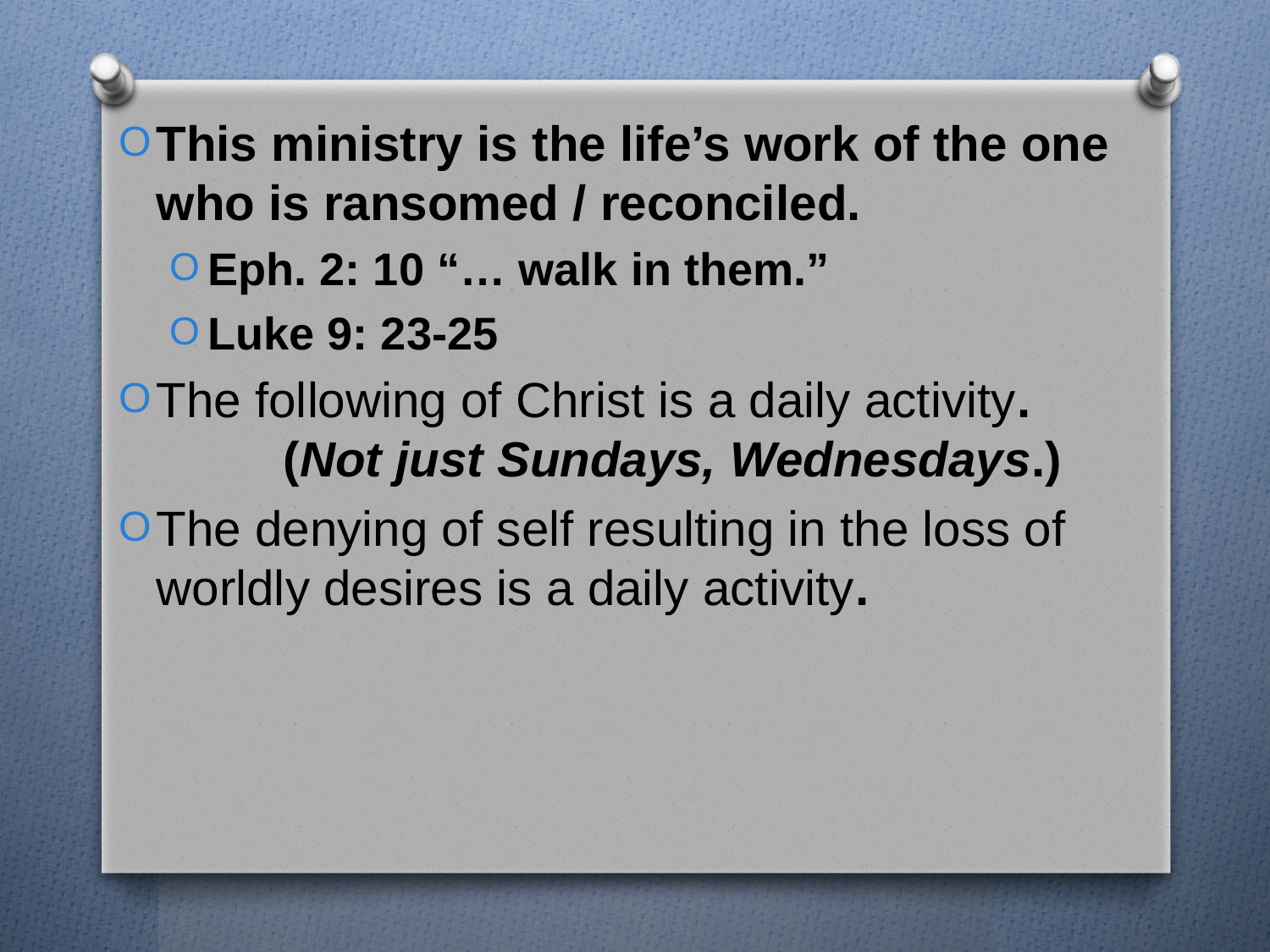

This ministry is the life’s work of the one who is ransomed / reconciled.
Eph. 2: 10 “… walk in them.”
Luke 9: 23-25
The following of Christ is a daily activity. 		(Not just Sundays, Wednesdays.)
The denying of self resulting in the loss of worldly desires is a daily activity.